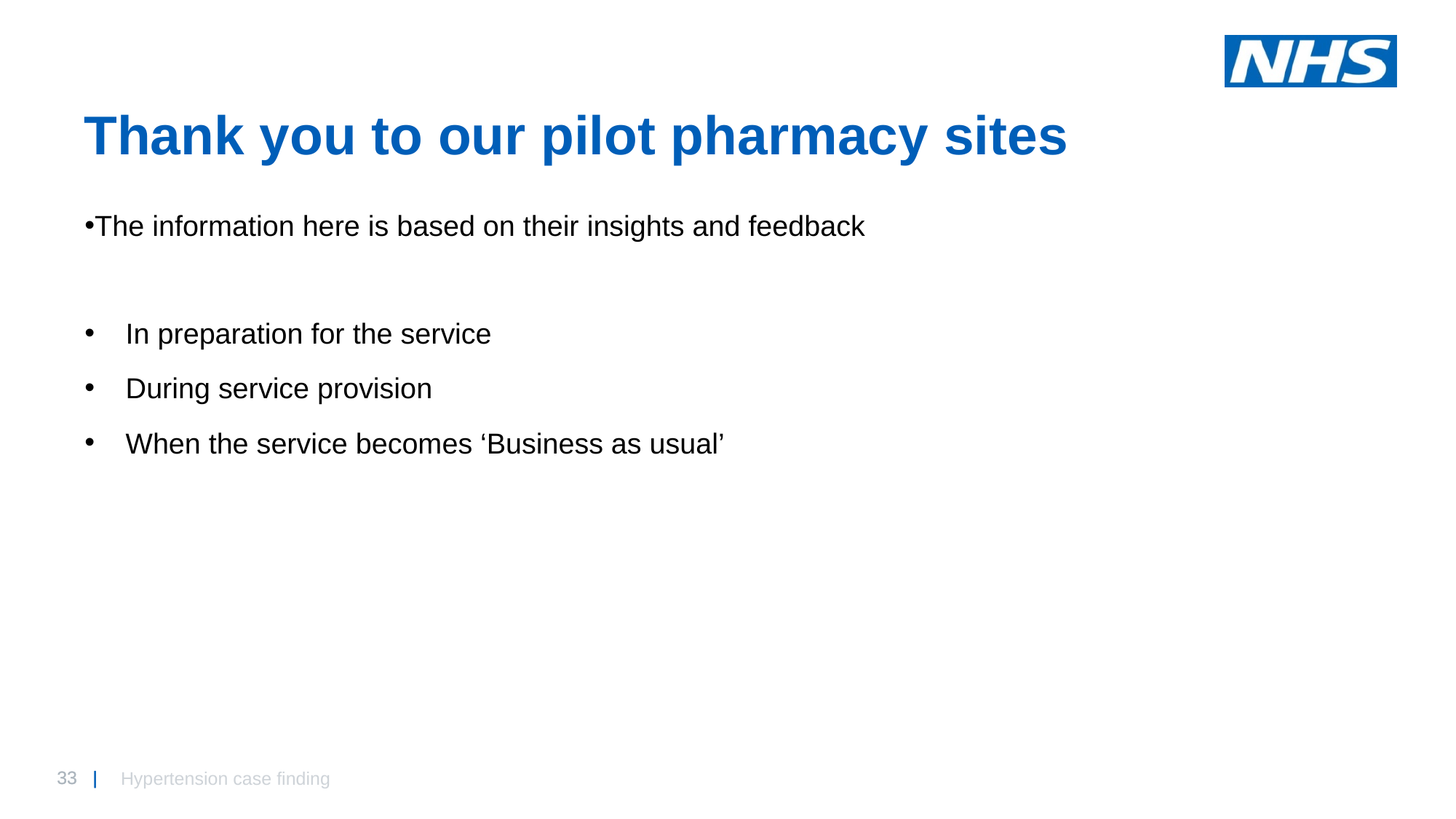

# Thank you to our pilot pharmacy sites
The information here is based on their insights and feedback

In preparation for the service
During service provision
When the service becomes ‘Business as usual’

Hypertension case finding